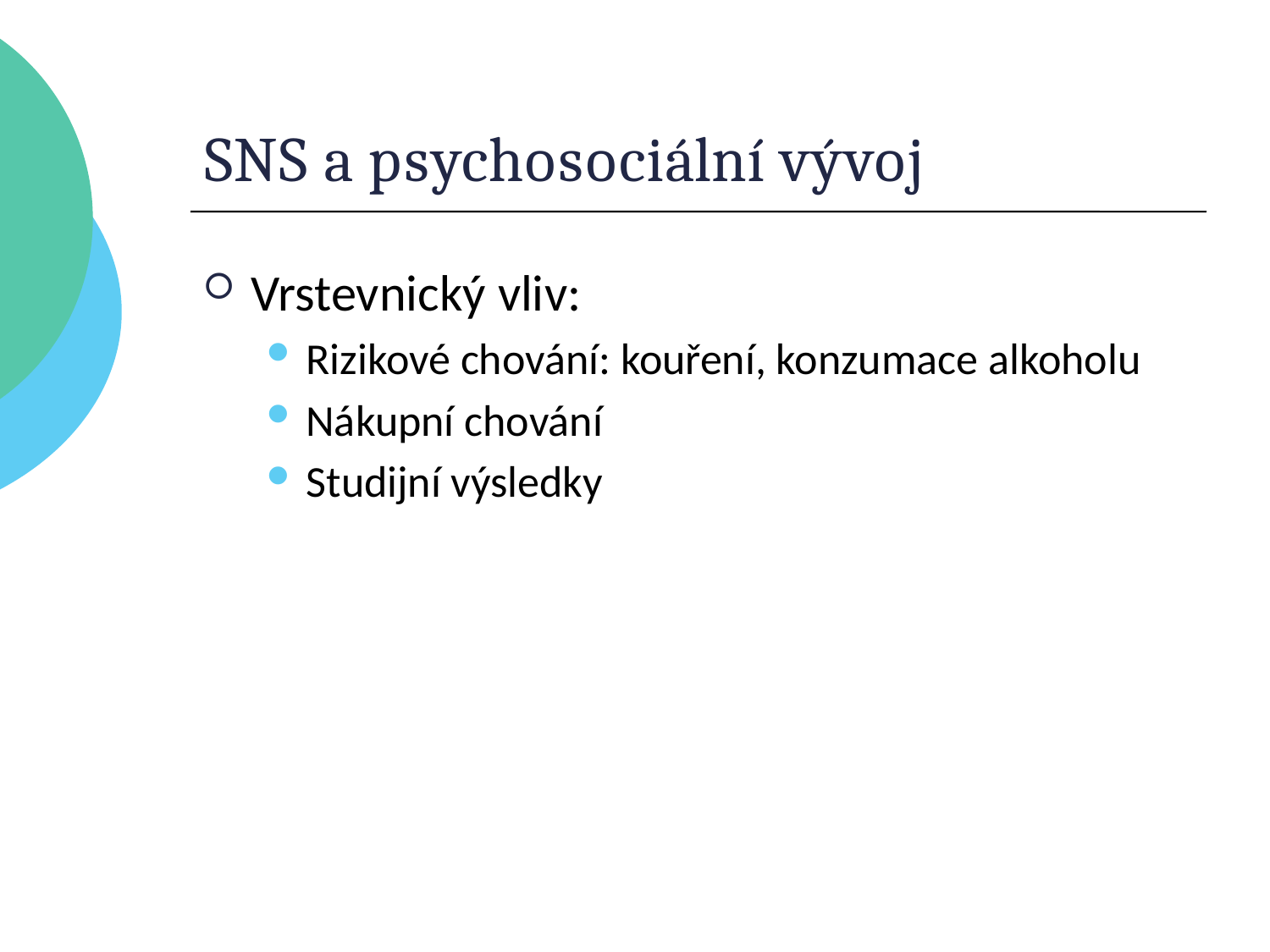

# SNS a psychosociální vývoj
Vrstevnický vliv:
Rizikové chování: kouření, konzumace alkoholu
Nákupní chování
Studijní výsledky